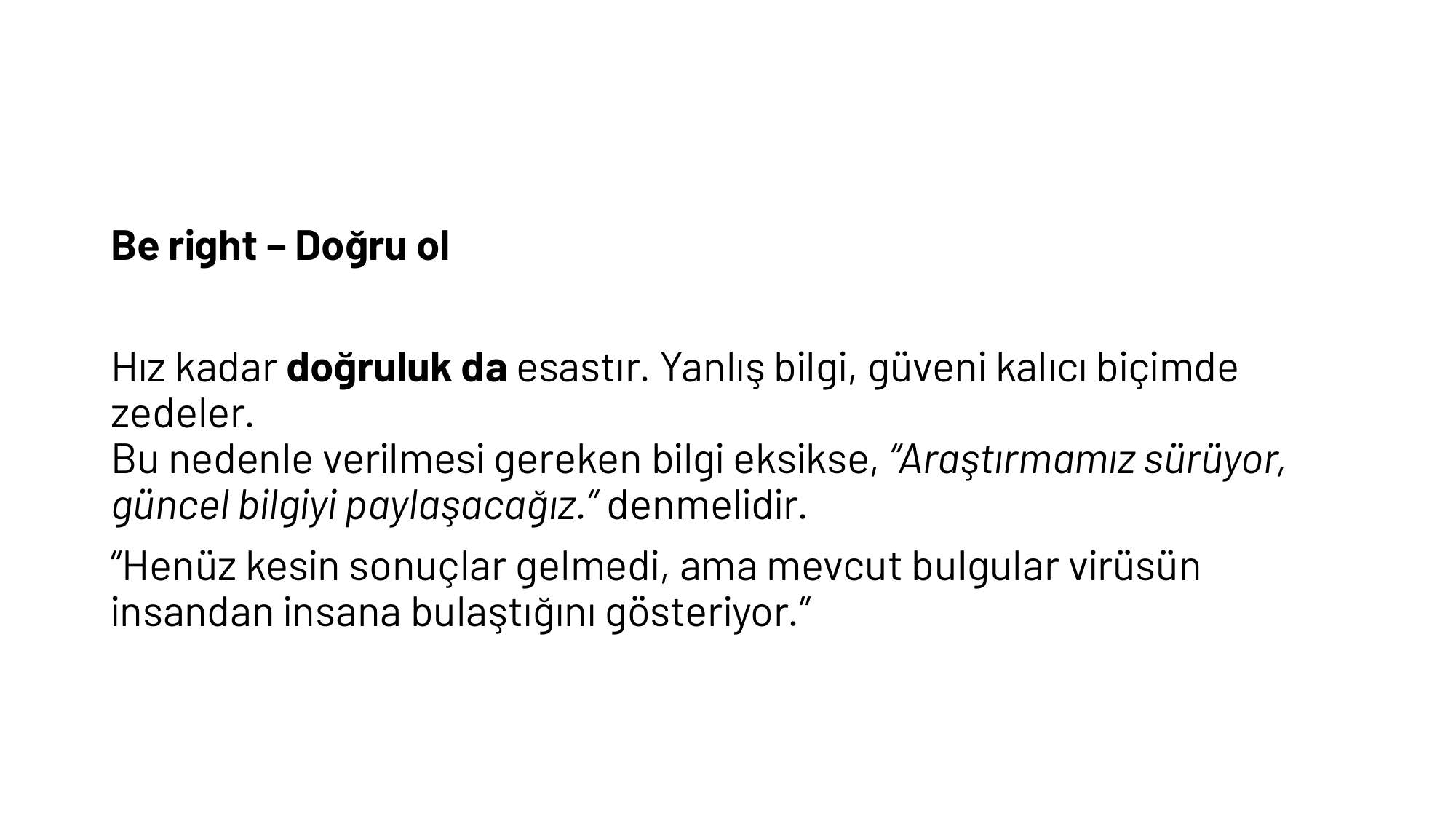

#
Be right – Doğru ol

Hız kadar doğruluk da esastır. Yanlış bilgi, güveni kalıcı biçimde zedeler.
Bu nedenle verilmesi gereken bilgi eksikse, “Araştırmamız sürüyor, güncel bilgiyi paylaşacağız.” denmelidir.
“Henüz kesin sonuçlar gelmedi, ama mevcut bulgular virüsün insandan insana bulaştığını gösteriyor.”